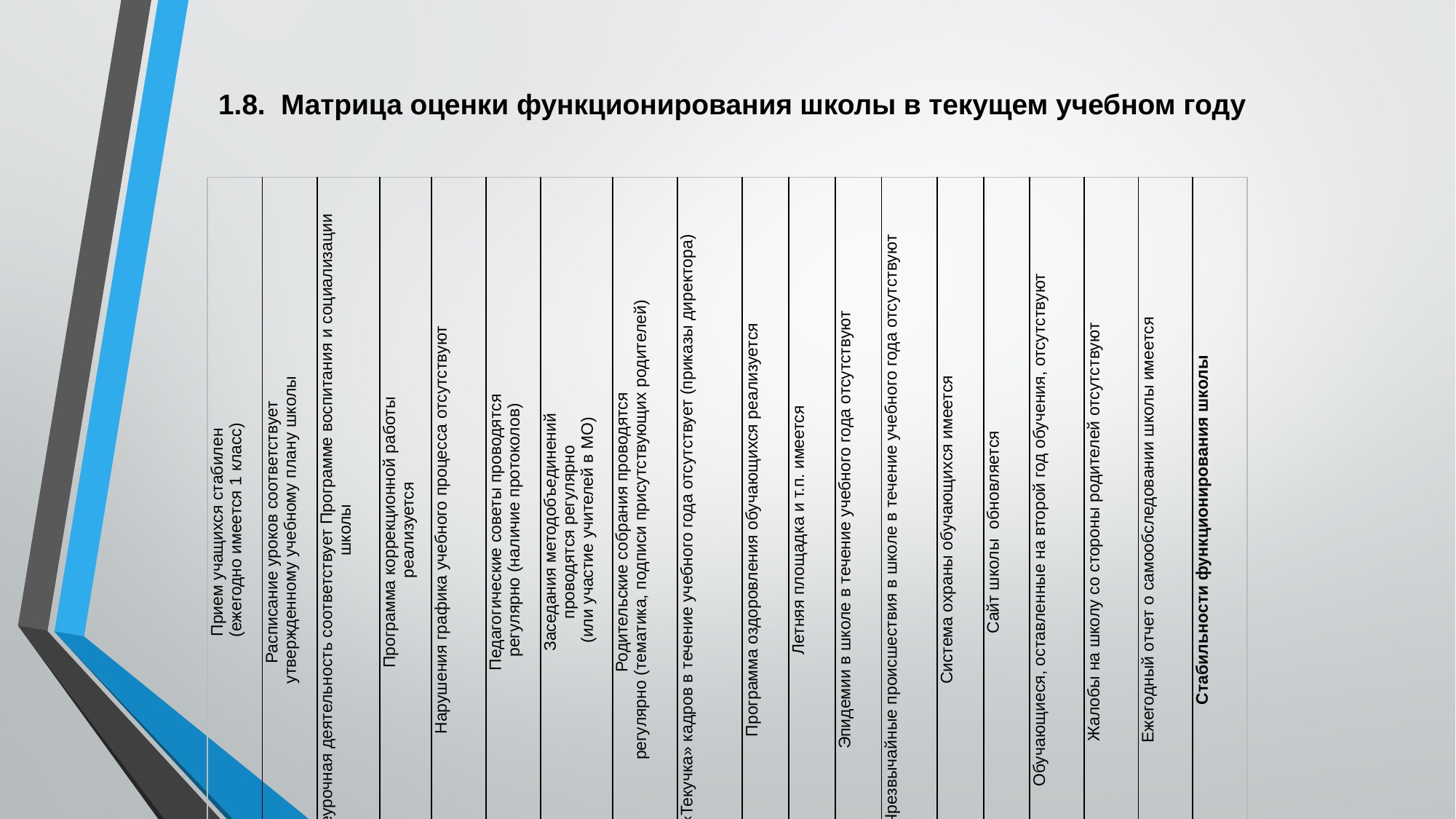

# 1.8.  Матрица оценки функционирования школы в текущем учебном году
| Прием учащихся стабилен (ежегодно имеется 1 класс) | Расписание уроков соответствует утвержденному учебному плану школы | Внеурочная деятельность соответствует Программе воспитания и социализации школы | Программа коррекционной работы реализуется | Нарушения графика учебного процесса отсутствуют | Педагогические советы проводятся регулярно (наличие протоколов) | Заседания методобъединений проводятся регулярно (или участие учителей в МО) | Родительские собрания проводятся регулярно (тематика, подписи присутствующих родителей) | «Текучка» кадров в течение учебного года отсутствует (приказы директора) | Программа оздоровления обучающихся реализуется | Летняя площадка и т.п. имеется | Эпидемии в школе в течение учебного года отсутствуют | Чрезвычайные происшествия в школе в течение учебного года отсутствуют | Система охраны обучающихся имеется | Сайт школы обновляется | Обучающиеся, оставленные на второй год обучения, отсутствуют | Жалобы на школу со стороны родителей отсутствуют | Ежегодный отчет о самообследовании школы имеется | Стабильности функционирования школы |
| --- | --- | --- | --- | --- | --- | --- | --- | --- | --- | --- | --- | --- | --- | --- | --- | --- | --- | --- |
|  |  |  |  |  |  |  |  |  |  |  |  |  |  |  |  |  |  |  |